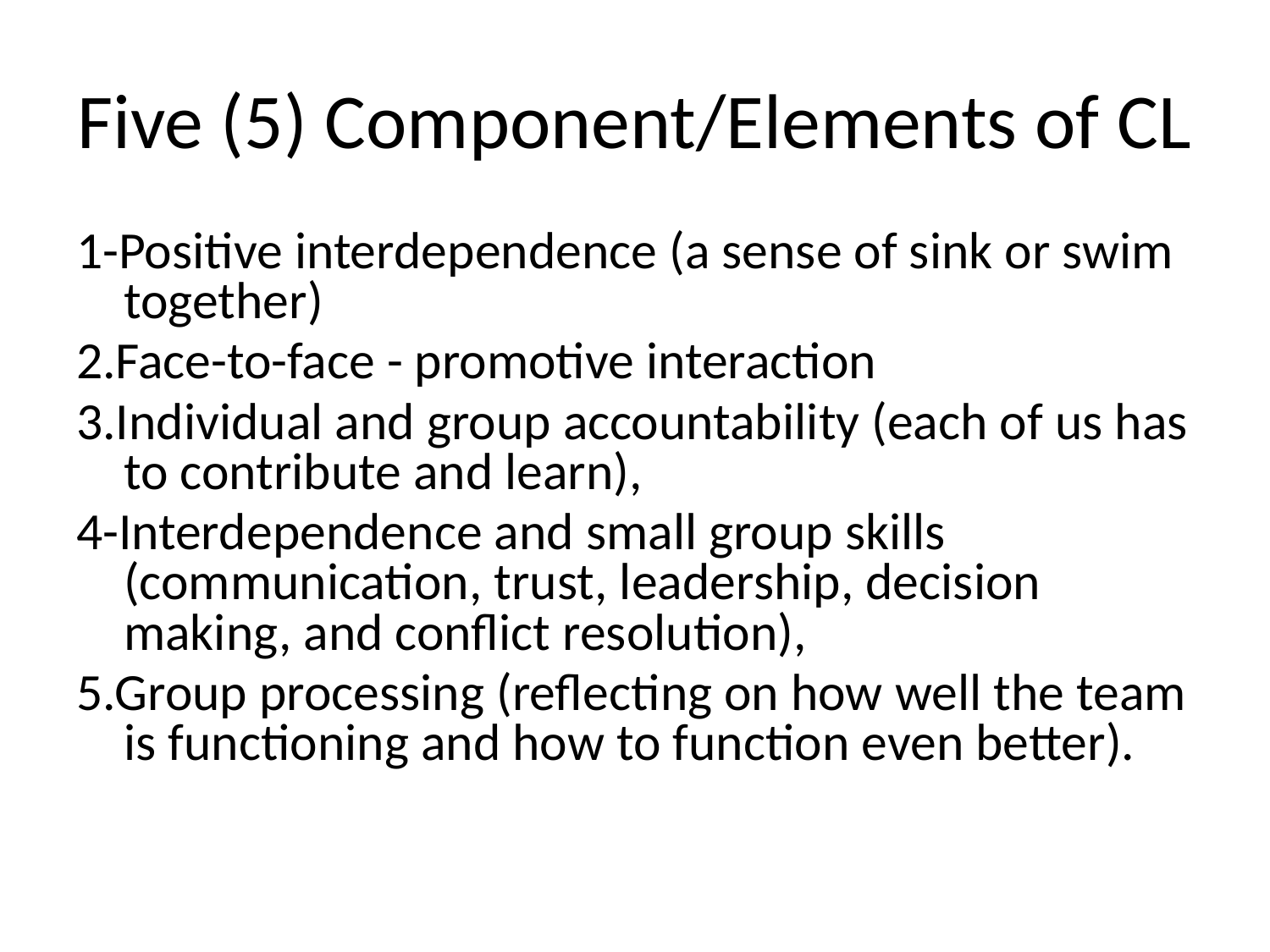

# Five (5) Component/Elements of CL
1-Positive interdependence (a sense of sink or swim together)
2.Face-to-face - promotive interaction
3.Individual and group accountability (each of us has to contribute and learn),
4-Interdependence and small group skills (communication, trust, leadership, decision making, and conflict resolution),
5.Group processing (reflecting on how well the team is functioning and how to function even better).